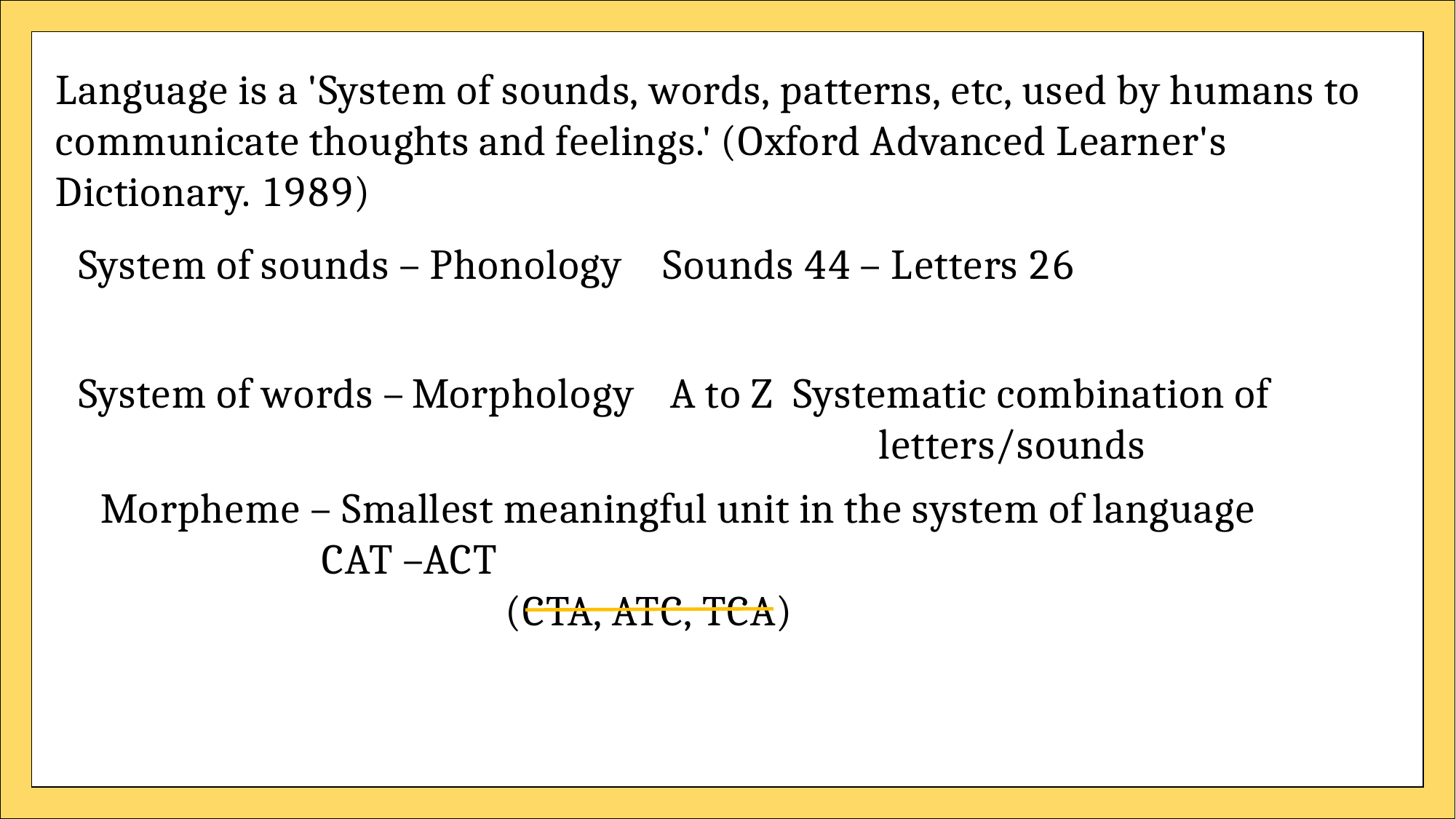

Language is a 'System of sounds, words, patterns, etc, used by humans to communicate thoughts and feelings.' (Oxford Advanced Learner's Dictionary. 1989)

System of sounds – Phonology
Sounds 44 – Letters 26
System of words – Morphology
 A to Z  Systematic combination of          		letters/sounds
Morpheme – Smallest meaningful unit in the system of language
		CAT –ACT
(CTA, ATC, TCA)